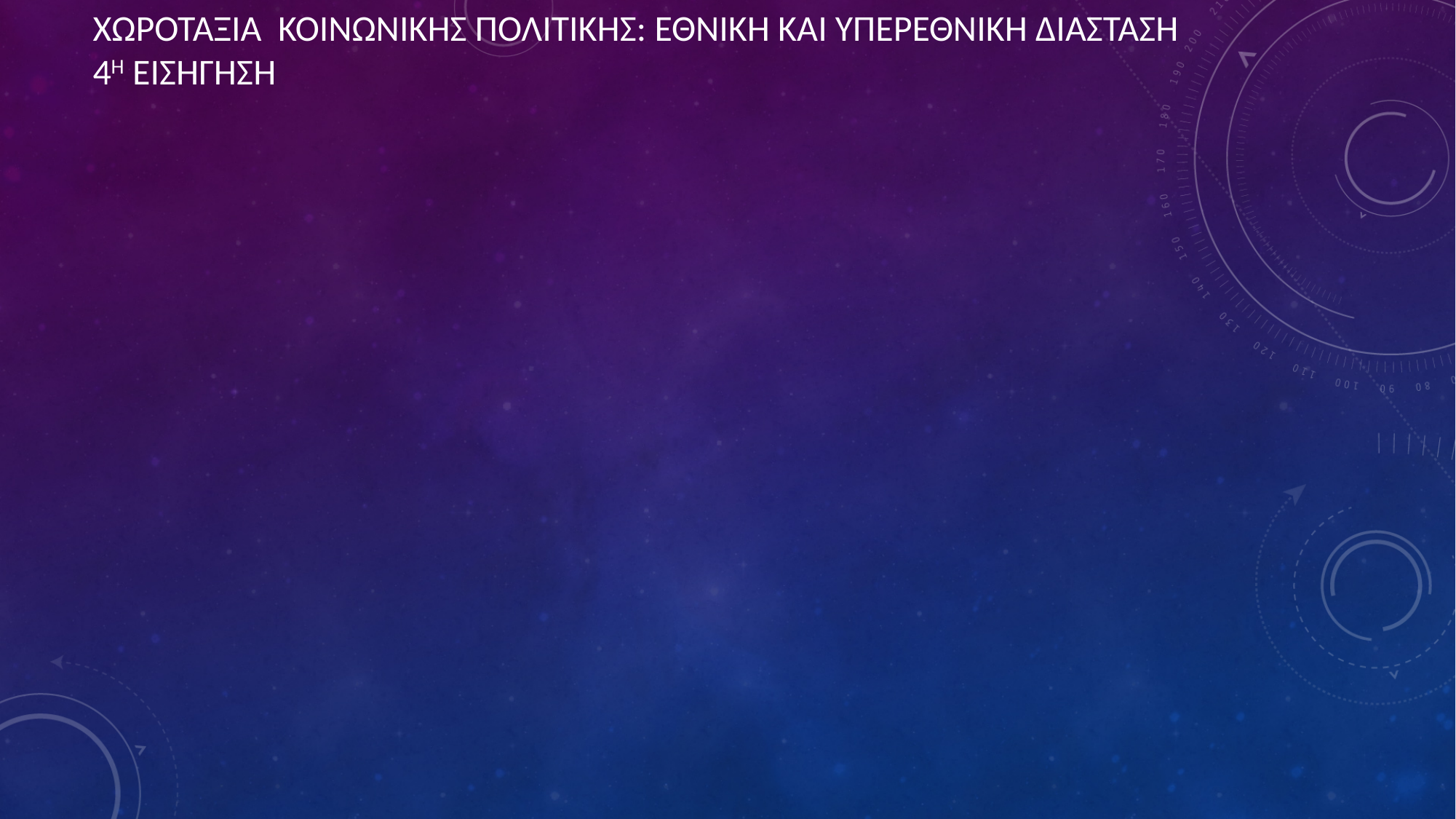

# ΧΩΡΟΤΑΞΙΑ  ΚΟΙΝΩΝΙΚΗΣ ΠΟΛΙΤΙΚΗΣ: ΕΘΝΙΚΗ ΚΑΙ ΥΠΕΡΕΘΝΙΚΗ ΔΙΑΣΤΑΣΗ 4η ΕΙΣΗΓΗΣΗ

Μετά την Ευρώπη 2020: Σχέδιο Δράσης του ΕΠΚΔ
 3 πρωταρχικοί στόχοι έως το 2030 στην ΕΕ
Τουλάχιστον το 78% των ατόμων ηλικίας 20 έως 64 ετών πρέπει να εργάζονται.
Τουλάχιστον το 60% όλων των ενηλίκων πρέπει να συμμετέχουν στην εκπαίδευση/κατάρτιση κάθε χρόνο.
Ο αριθμός των ατόμων που διατρέχουν κίνδυνο φτώχειας ή κοινωνικού αποκλεισμού πρέπει να μειωθεί κατά τουλάχιστον 15 εκατομμύρια, ενώ το 1/3 του αριθμού αυτού, δηλαδή τα 5 εκατομμύρια πρέπει να είναι παιδιά